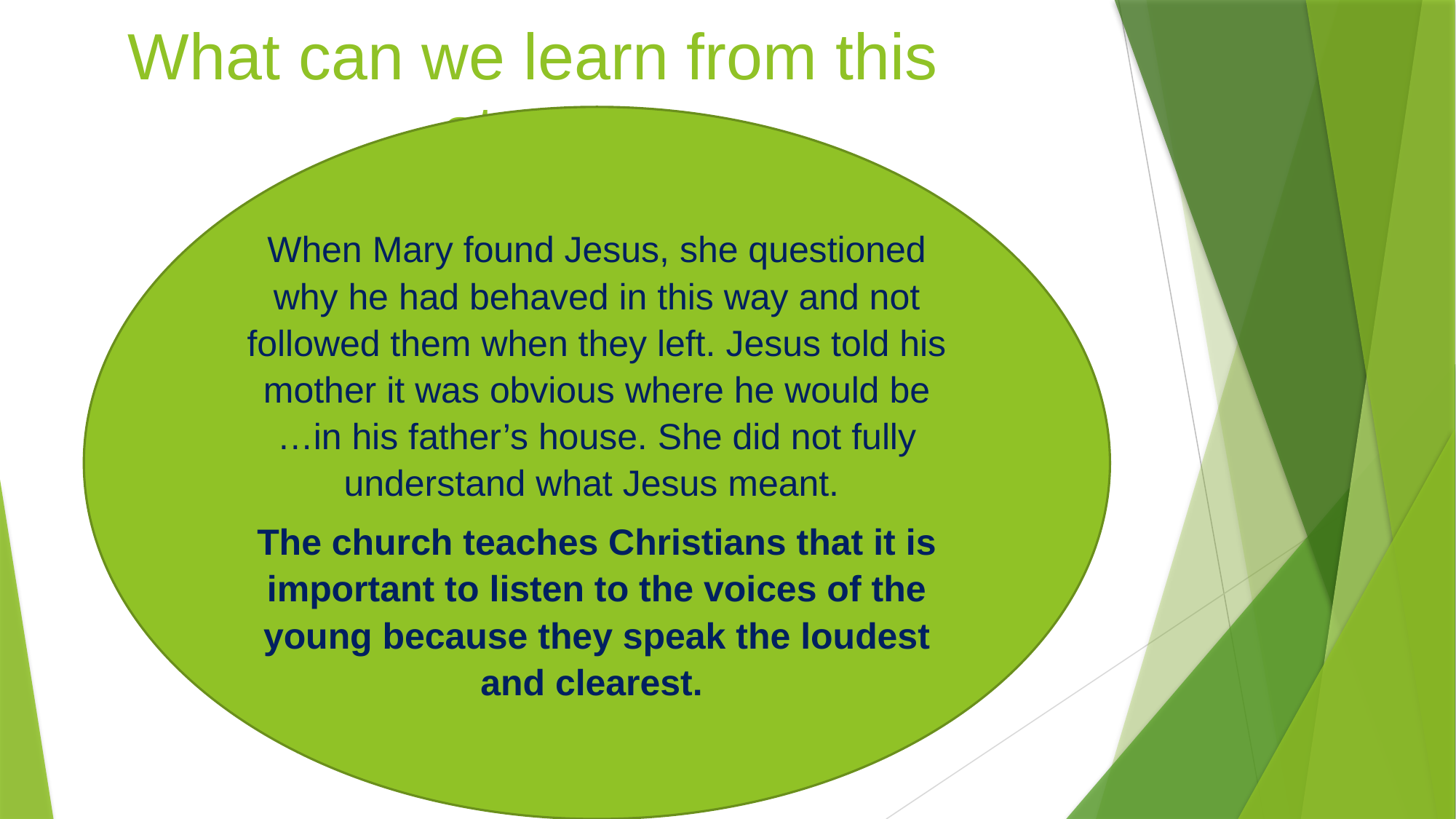

# What can we learn from this story?
When Mary found Jesus, she questioned why he had behaved in this way and not followed them when they left. Jesus told his mother it was obvious where he would be …in his father’s house. She did not fully understand what Jesus meant.
The church teaches Christians that it is important to listen to the voices of the young because they speak the loudest and clearest.